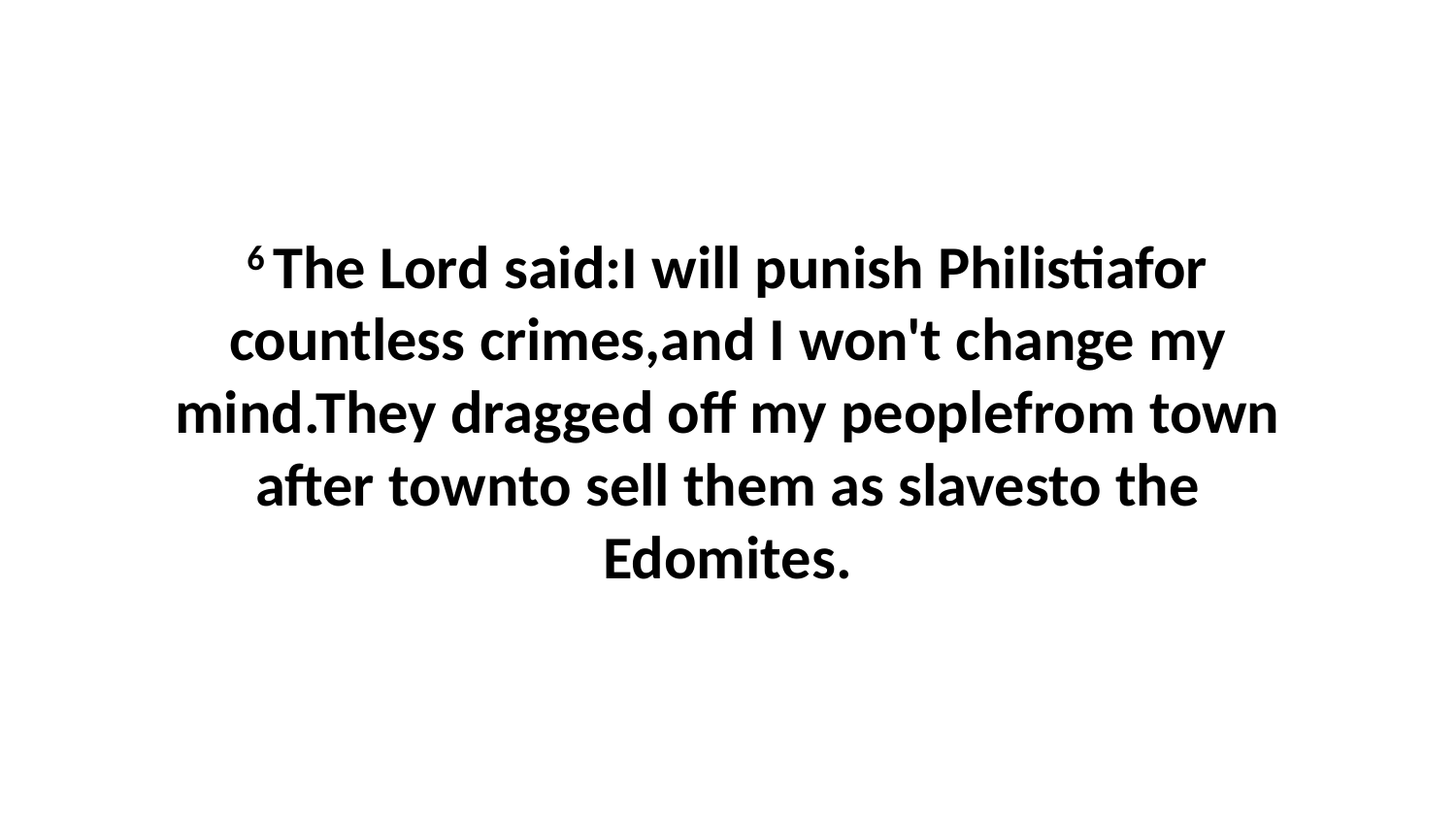

6 The Lord said:I will punish Philistiafor countless crimes,and I won't change my mind.They dragged off my peoplefrom town after townto sell them as slavesto the Edomites.